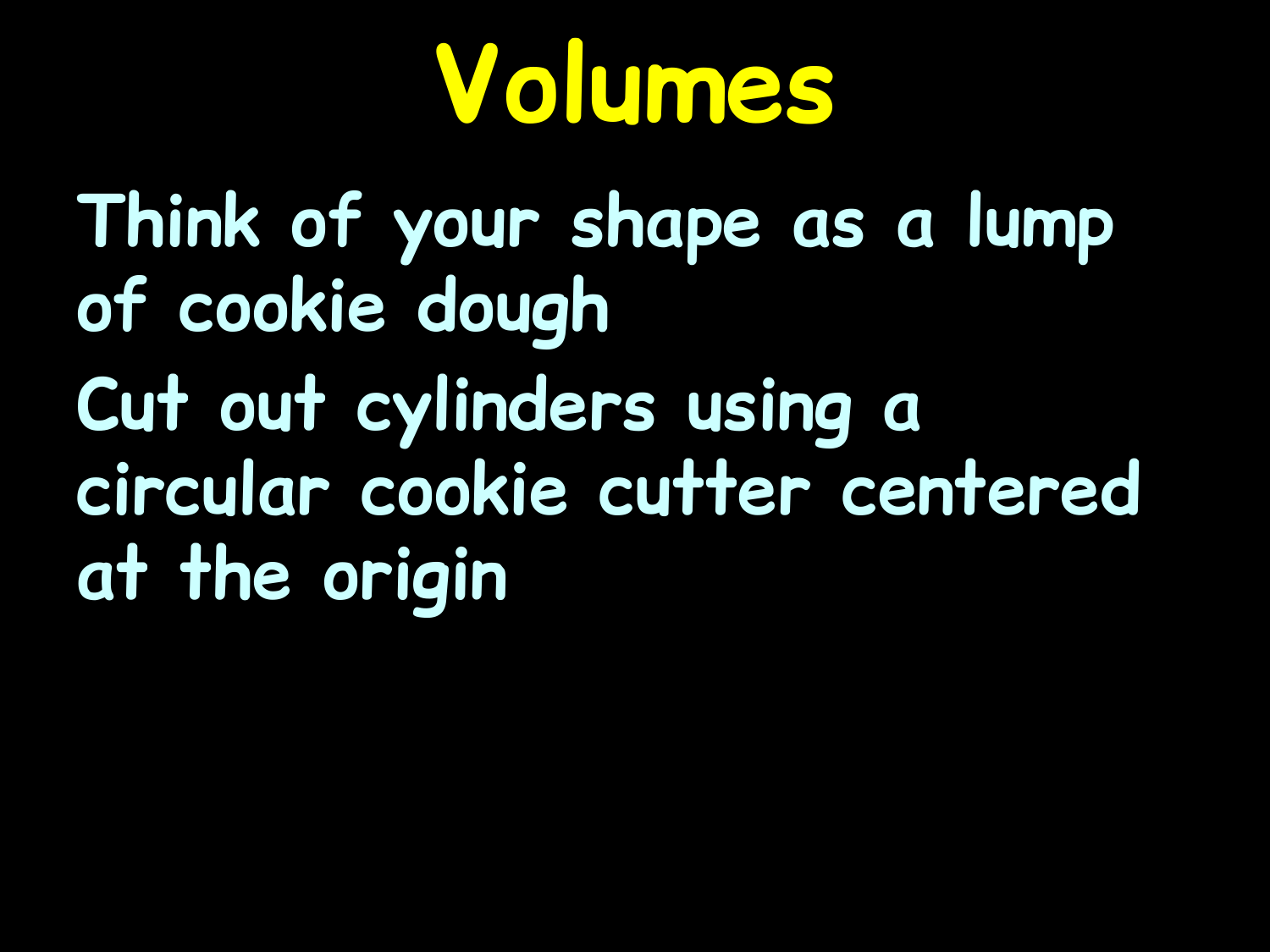

# Volumes
Think of your shape as a lump of cookie dough
Cut out cylinders using a circular cookie cutter centered at the origin